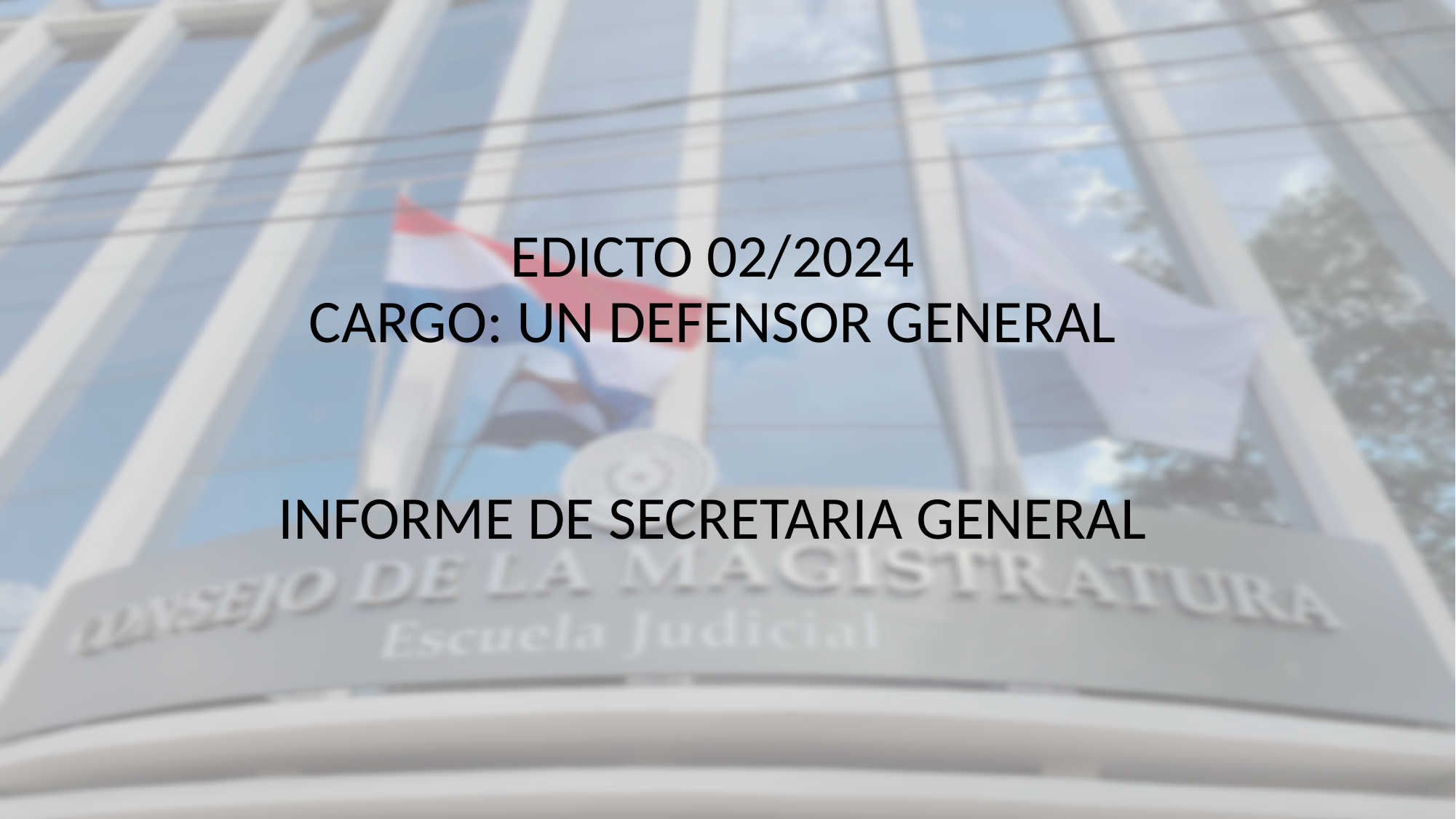

# EDICTO 02/2024 CARGO: UN DEFENSOR GENERAL INFORME DE SECRETARIA GENERAL